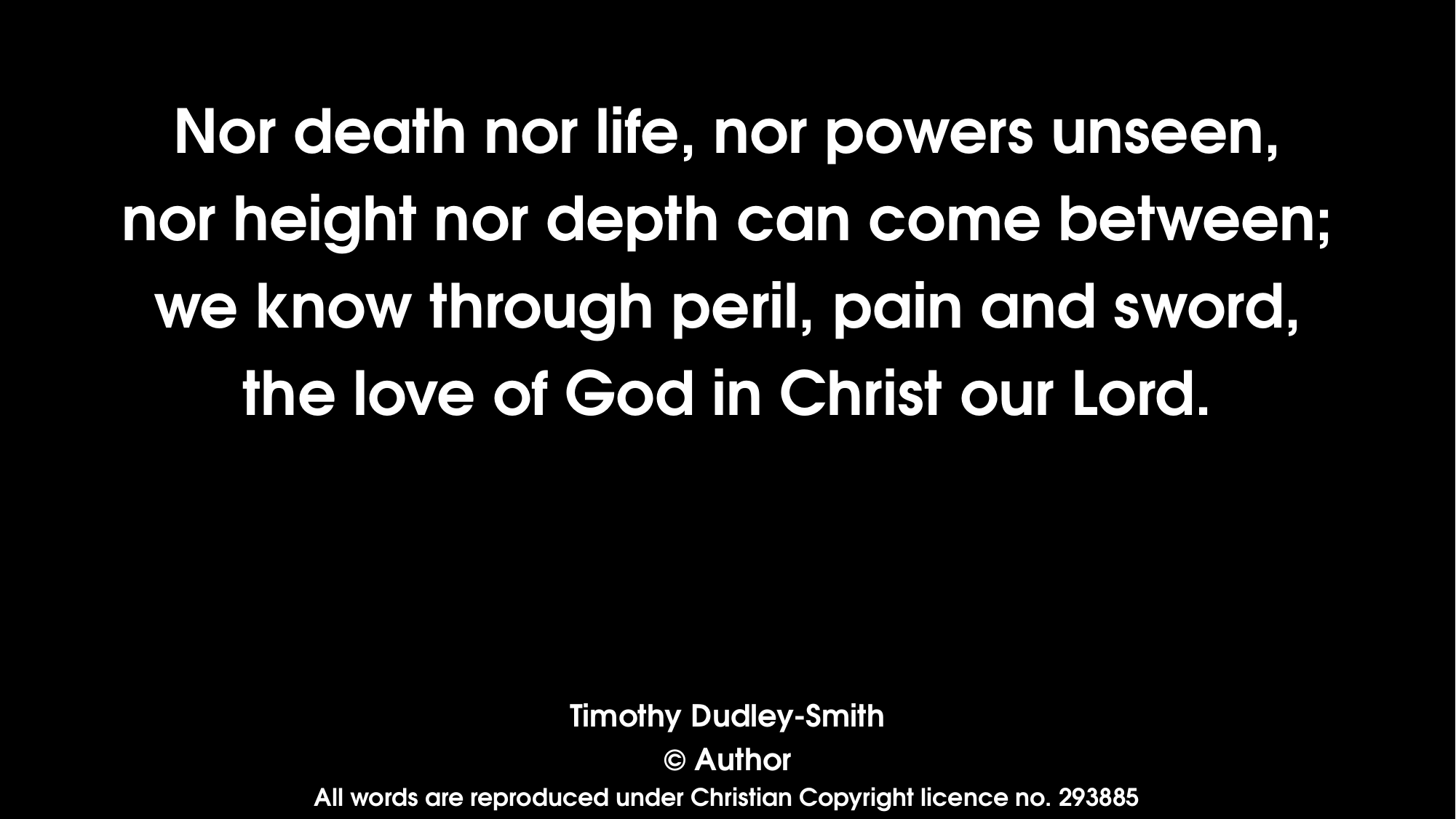

# Nor death nor life, nor powers unseen, nor height nor depth can come between; we know through peril, pain and sword, the love of God in Christ our Lord. Timothy Dudley-Smith © Author All words are reproduced under Christian Copyright licence no. 293885